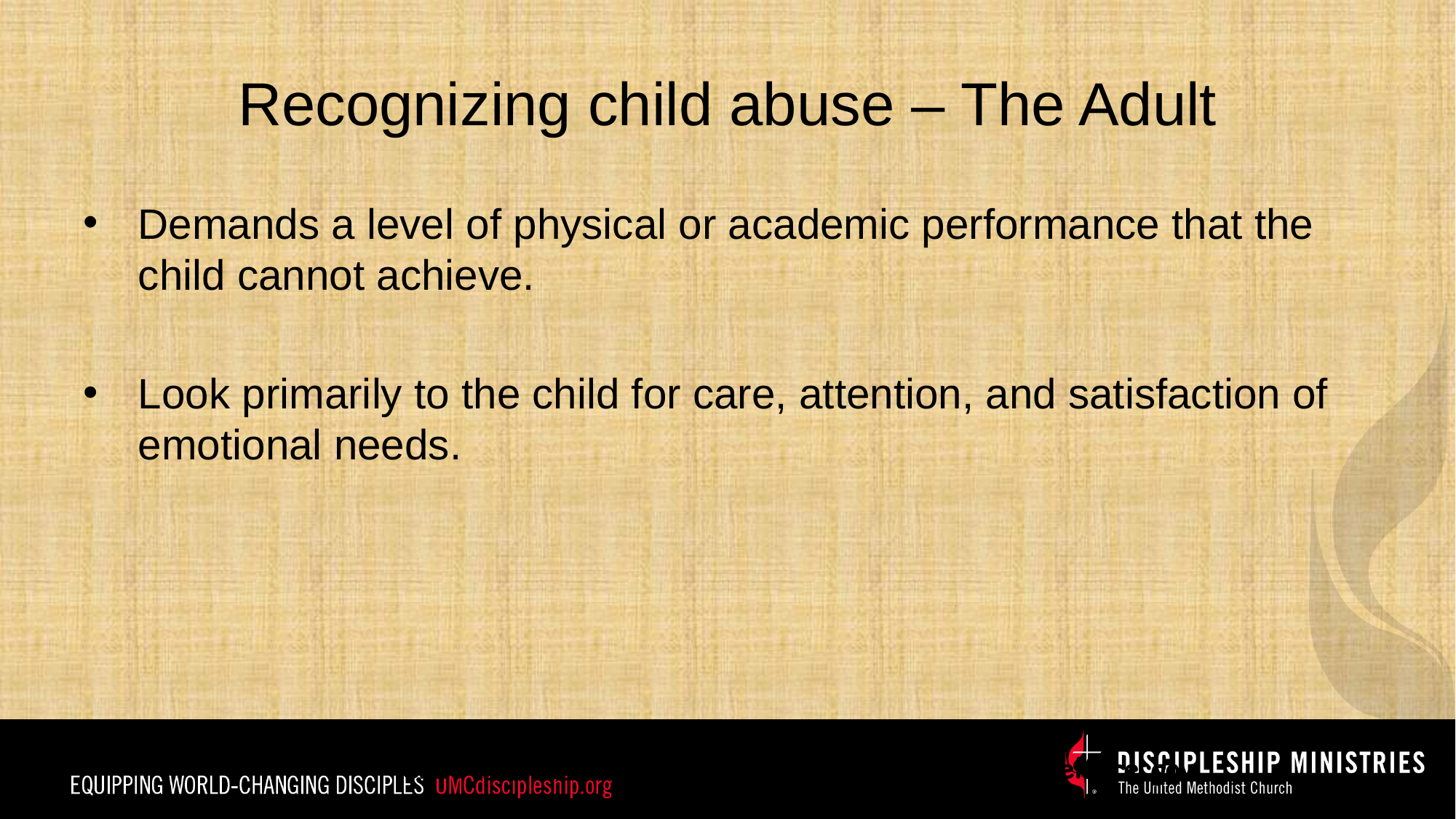

# Recognizing child abuse – The Adult
Demands a level of physical or academic performance that the child cannot achieve.

Look primarily to the child for care, attention, and satisfaction of emotional needs.
Child Welfare Information Gateway – www.childwelfare.gov